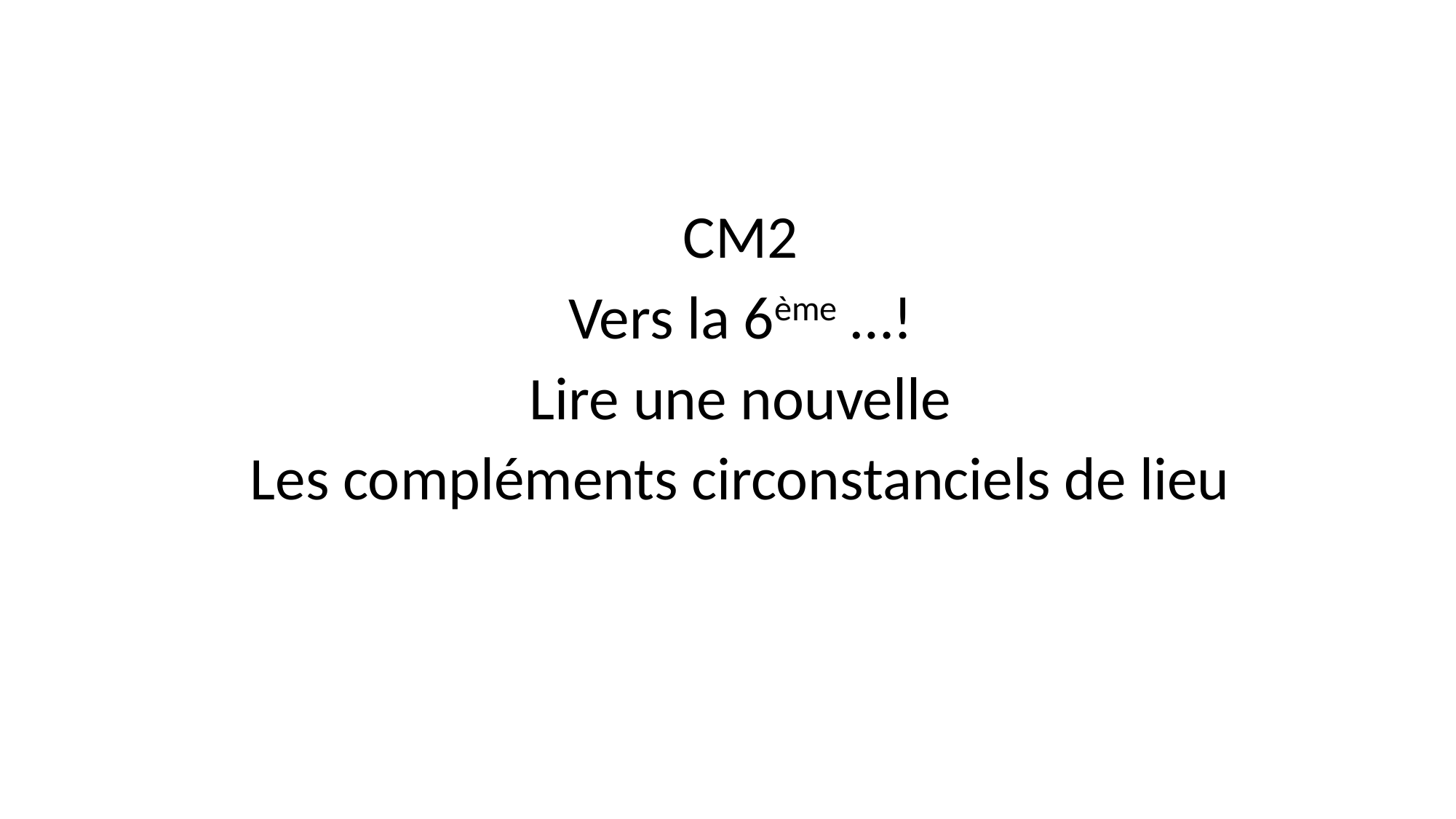

CM2
Vers la 6ème …!
Lire une nouvelle
Les compléments circonstanciels de lieu